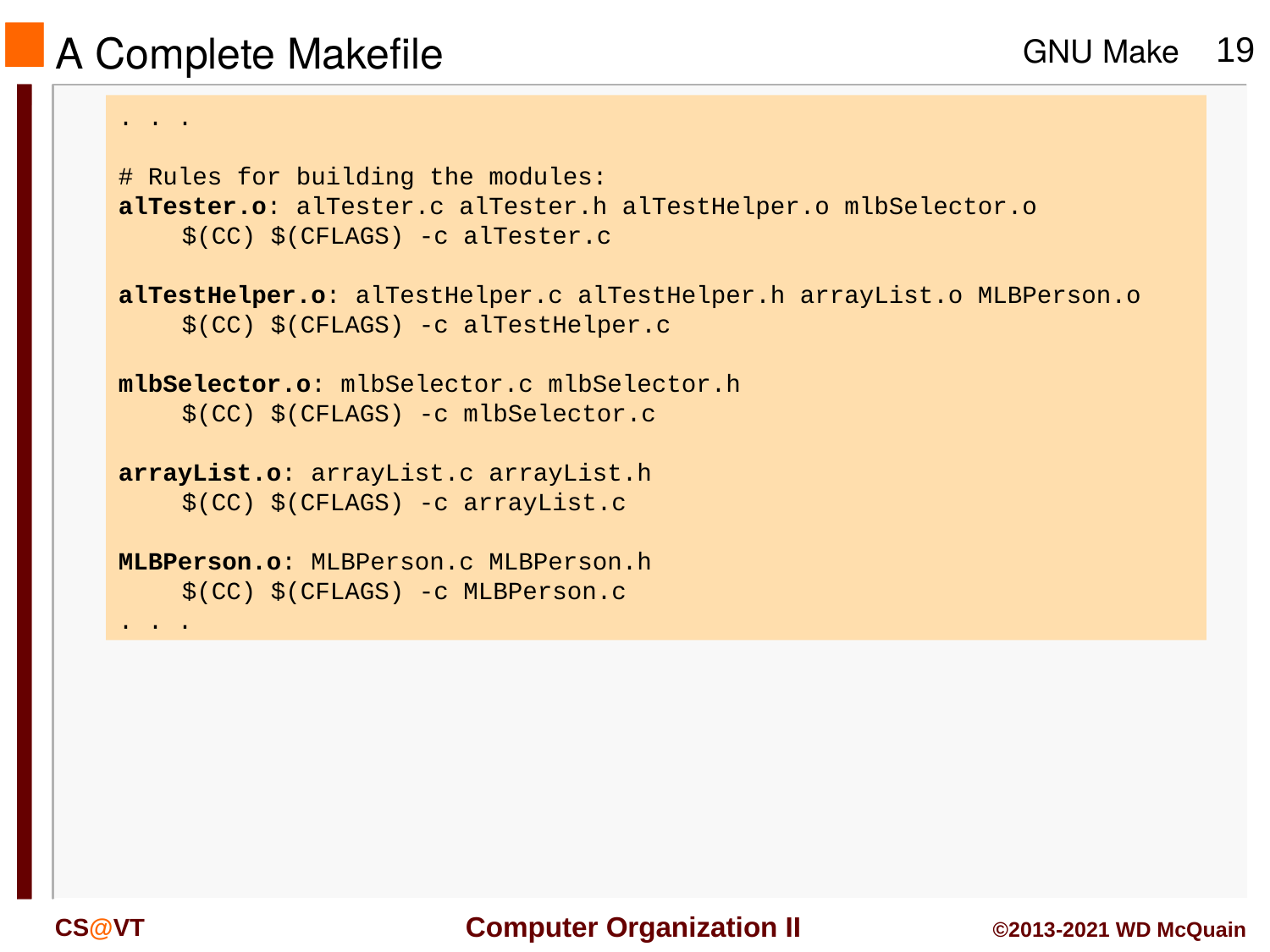

# A Complete Makefile
. . .

# Rules for building the modules:
alTester.o: alTester.c alTester.h alTestHelper.o mlbSelector.o
	$(CC) $(CFLAGS) -c alTester.c

alTestHelper.o: alTestHelper.c alTestHelper.h arrayList.o MLBPerson.o
	$(CC) $(CFLAGS) -c alTestHelper.c

mlbSelector.o: mlbSelector.c mlbSelector.h
	$(CC) $(CFLAGS) -c mlbSelector.c

arrayList.o: arrayList.c arrayList.h
	$(CC) $(CFLAGS) -c arrayList.c

MLBPerson.o: MLBPerson.c MLBPerson.h
	$(CC) $(CFLAGS) -c MLBPerson.c
. . .